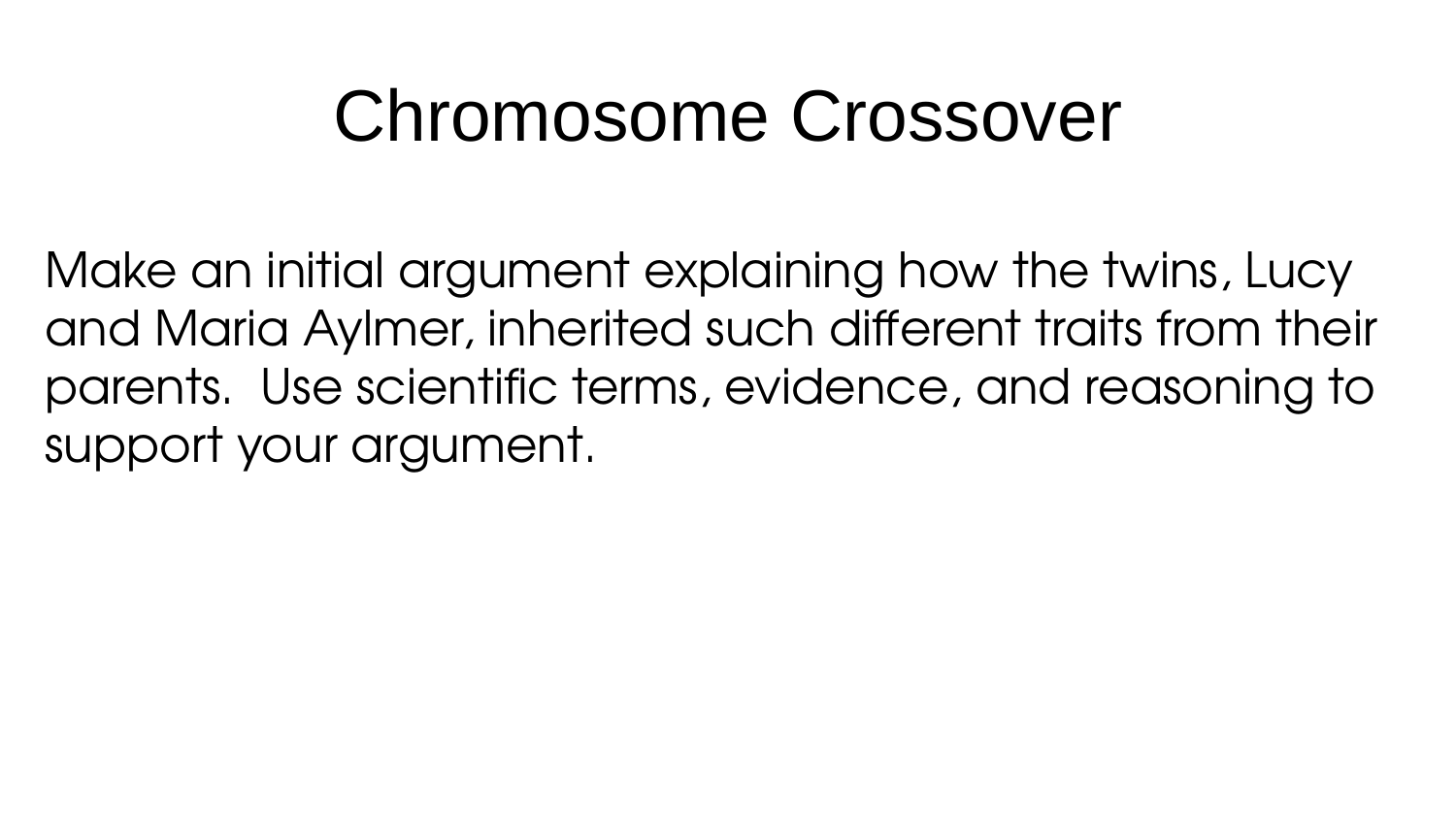

# Chromosome Crossover
Make an initial argument explaining how the twins, Lucy and Maria Aylmer, inherited such different traits from their parents.  Use scientific terms, evidence, and reasoning to support your argument.